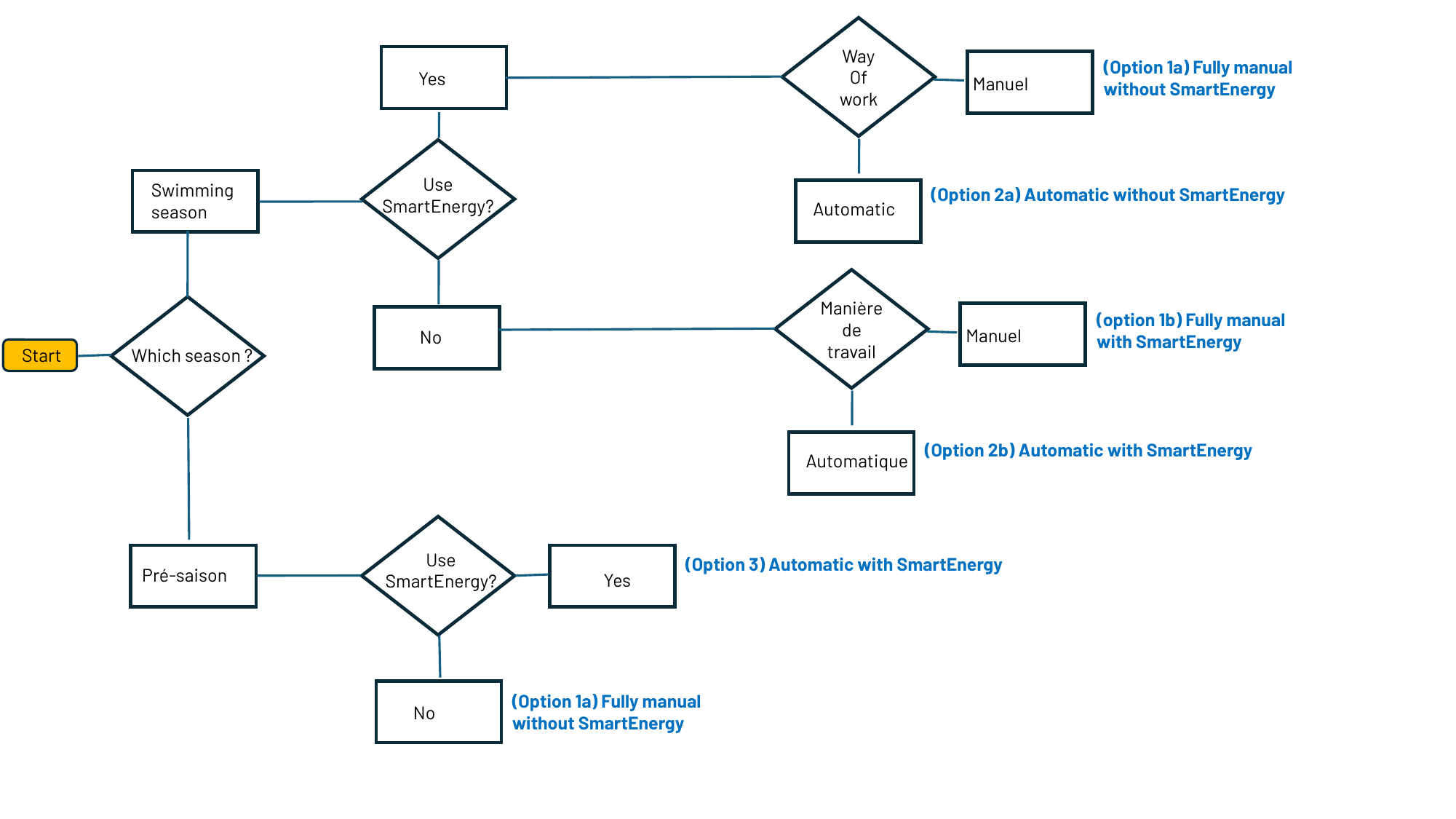

Way
Of
work

(Option 1a) Fully manual
without SmartEnergy

Yes
Manuel

Use
SmartEnergy?

Swimming
season
(Option 2a) Automatic without SmartEnergy

Automatic

Manière
de
travail

(option 1b) Fully manual
with SmartEnergy

Manuel
No
Start
Which season ?

(Option 2b) Automatic with SmartEnergy
Automatique

Use
SmartEnergy?

(Option 3) Automatic with SmartEnergy
Pré-saison
Yes

(Option 1a) Fully manual
without SmartEnergy
No